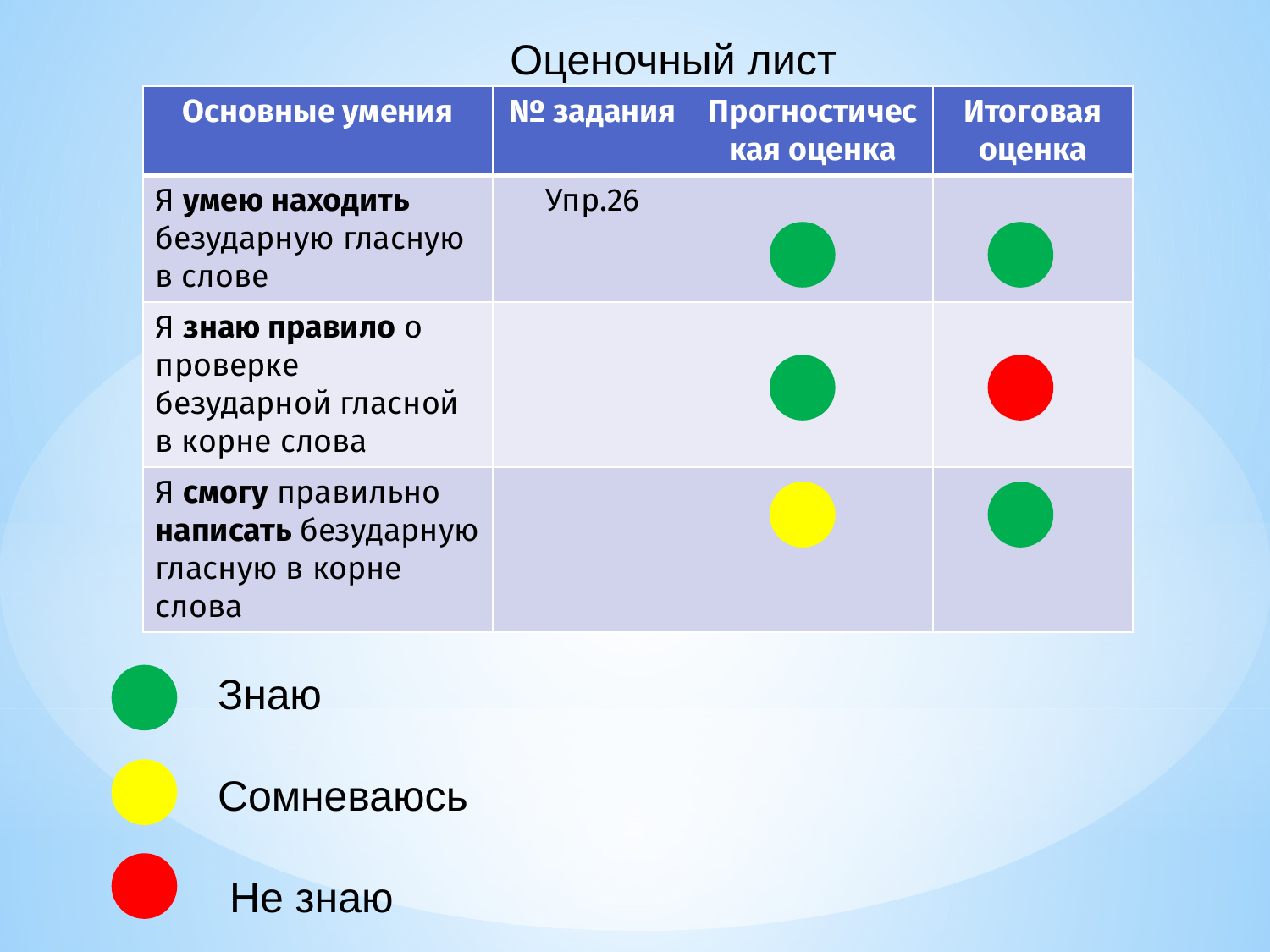

Оценочный лист
| Основные умения | № задания | Прогностическая оценка | Итоговая оценка |
| --- | --- | --- | --- |
| Я умею находить безударную гласную в слове | Упр.26 |  |  |
| Я знаю правило о проверке безударной гласной в корне слова |  |  |  |
| Я смогу правильно написать безударную гласную в корне слова |  |  |  |

  Знаю

  Сомневаюсь

   Не знаю